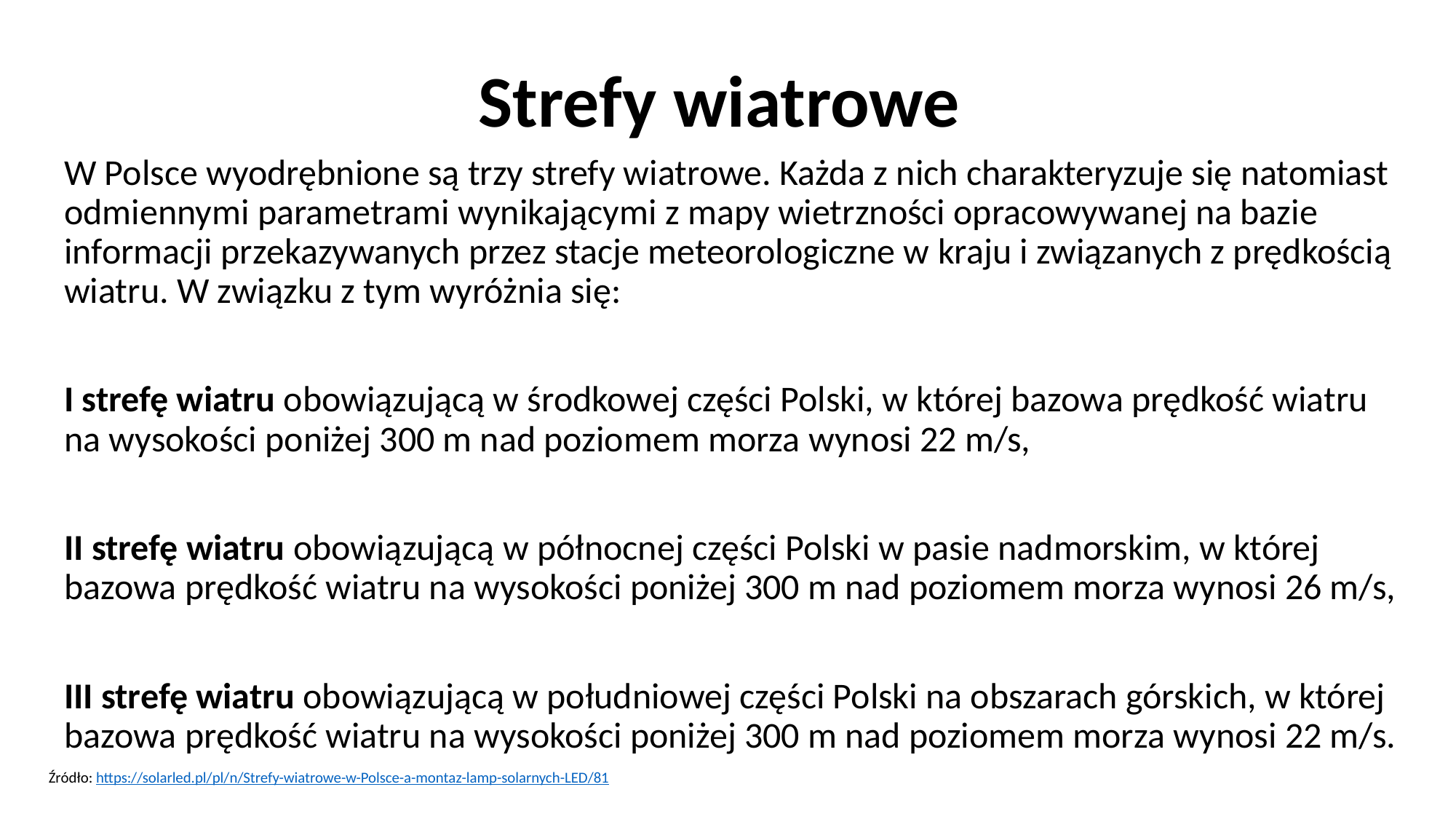

# Strefy wiatrowe
W Polsce wyodrębnione są trzy strefy wiatrowe. Każda z nich charakteryzuje się natomiast odmiennymi parametrami wynikającymi z mapy wietrzności opracowywanej na bazie informacji przekazywanych przez stacje meteorologiczne w kraju i związanych z prędkością wiatru. W związku z tym wyróżnia się:

I strefę wiatru obowiązującą w środkowej części Polski, w której bazowa prędkość wiatru na wysokości poniżej 300 m nad poziomem morza wynosi 22 m/s,

II strefę wiatru obowiązującą w północnej części Polski w pasie nadmorskim, w której bazowa prędkość wiatru na wysokości poniżej 300 m nad poziomem morza wynosi 26 m/s,

III strefę wiatru obowiązującą w południowej części Polski na obszarach górskich, w której bazowa prędkość wiatru na wysokości poniżej 300 m nad poziomem morza wynosi 22 m/s.
Źródło: https://solarled.pl/pl/n/Strefy-wiatrowe-w-Polsce-a-montaz-lamp-solarnych-LED/81